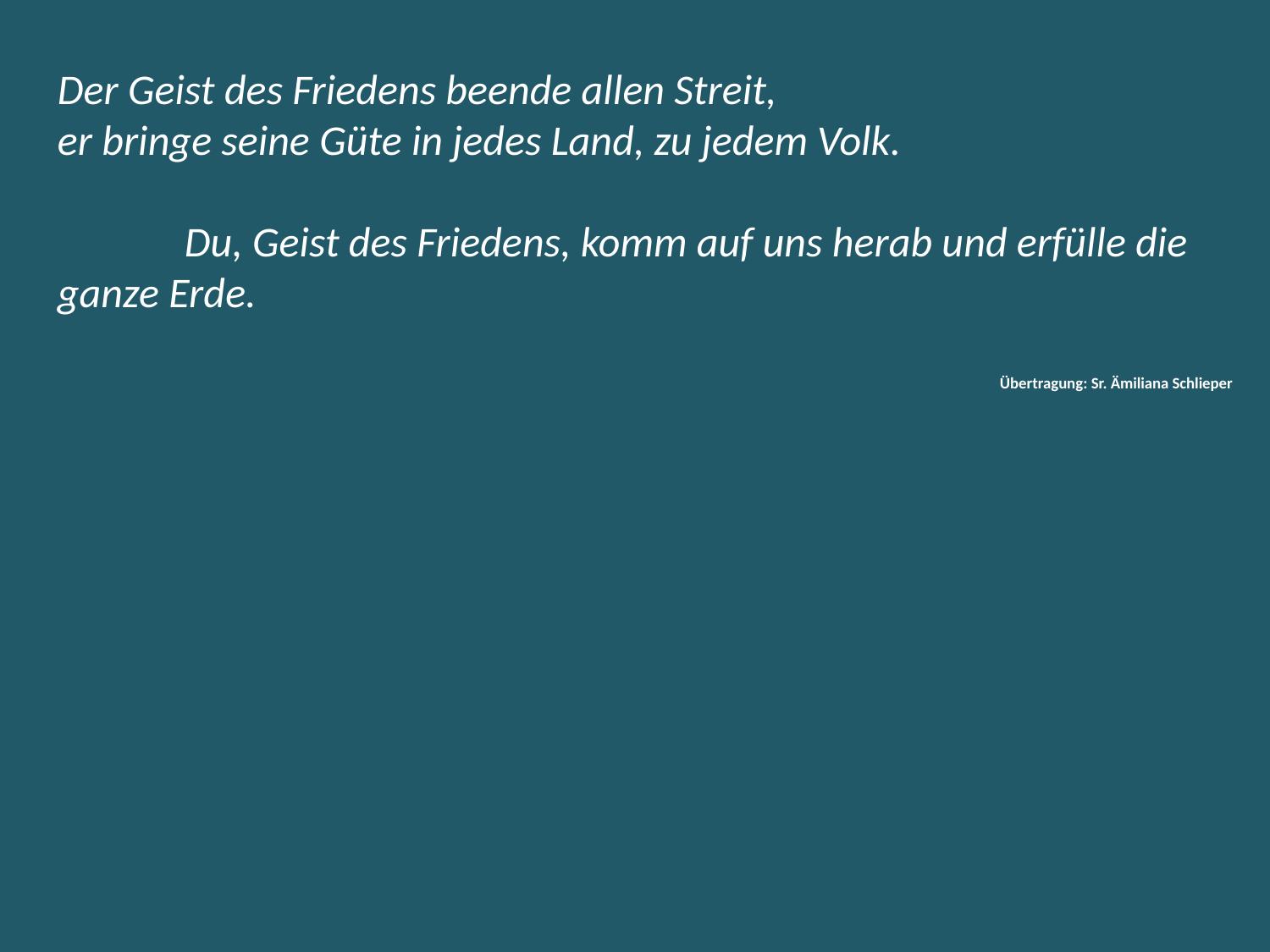

Der Geist des Friedens beende allen Streit,
er bringe seine Güte in jedes Land, zu jedem Volk.

	Du, Geist des Friedens, komm auf uns herab und erfülle die 	ganze Erde.

Übertragung: Sr. Ämiliana Schlieper